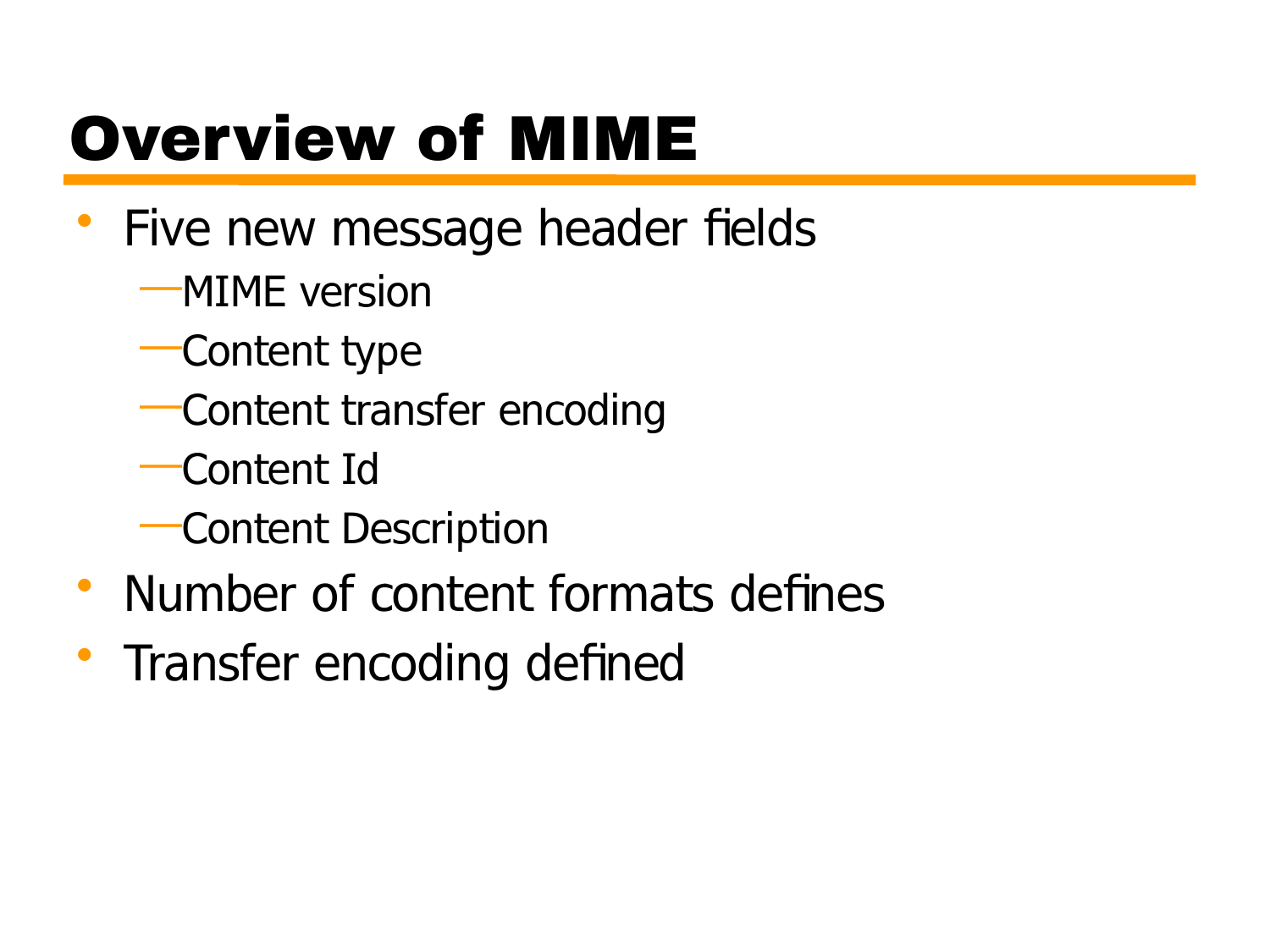

# Overview of MIME
Five new message header fields
MIME version
Content type
Content transfer encoding
Content Id
Content Description
Number of content formats defines
Transfer encoding defined